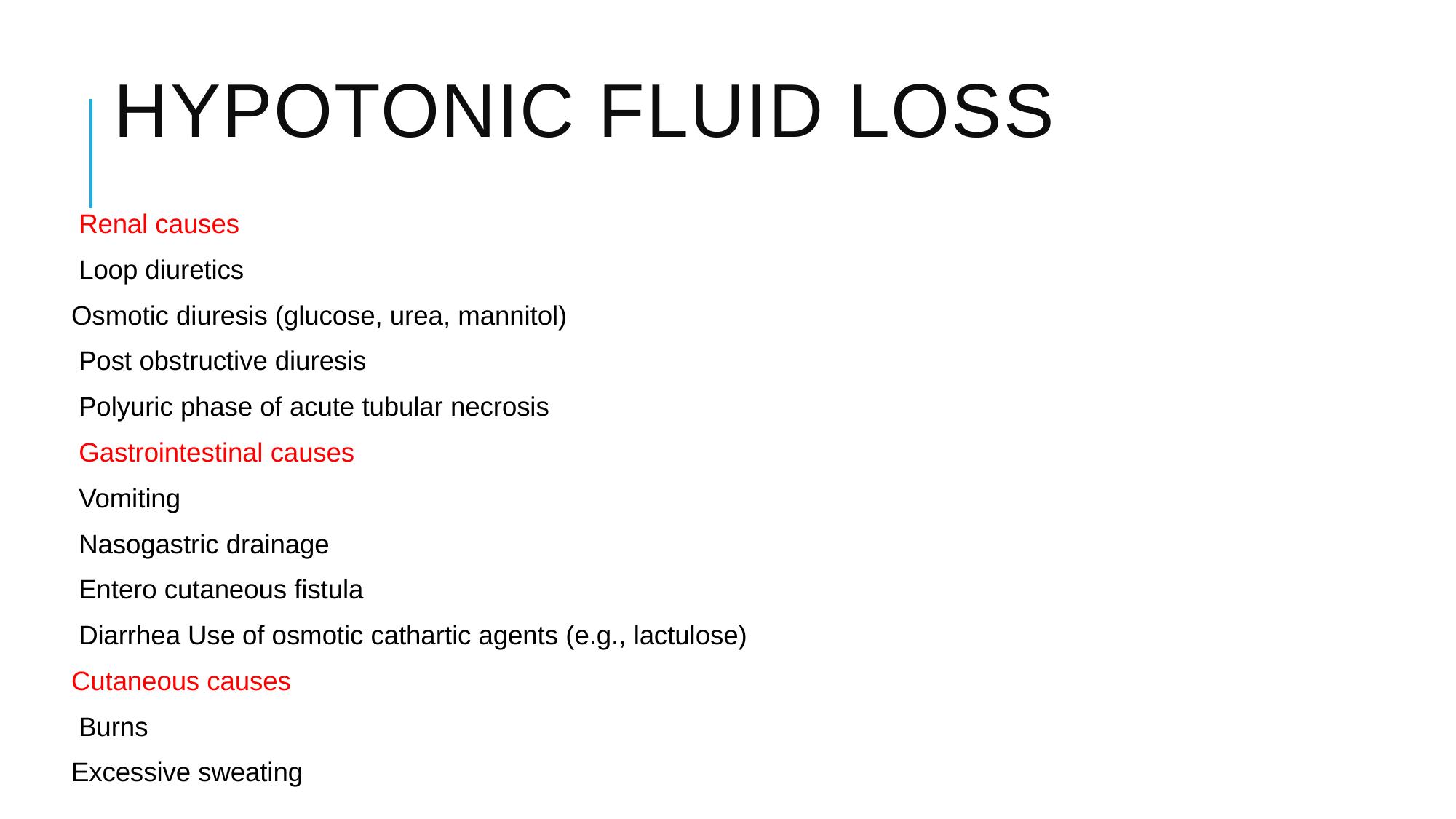

# Hypotonic fluid loss
 Renal causes
 Loop diuretics
Osmotic diuresis (glucose, urea, mannitol)
 Post obstructive diuresis
 Polyuric phase of acute tubular necrosis
 Gastrointestinal causes
 Vomiting
 Nasogastric drainage
 Entero cutaneous fistula
 Diarrhea Use of osmotic cathartic agents (e.g., lactulose)
Cutaneous causes
 Burns
Excessive sweating